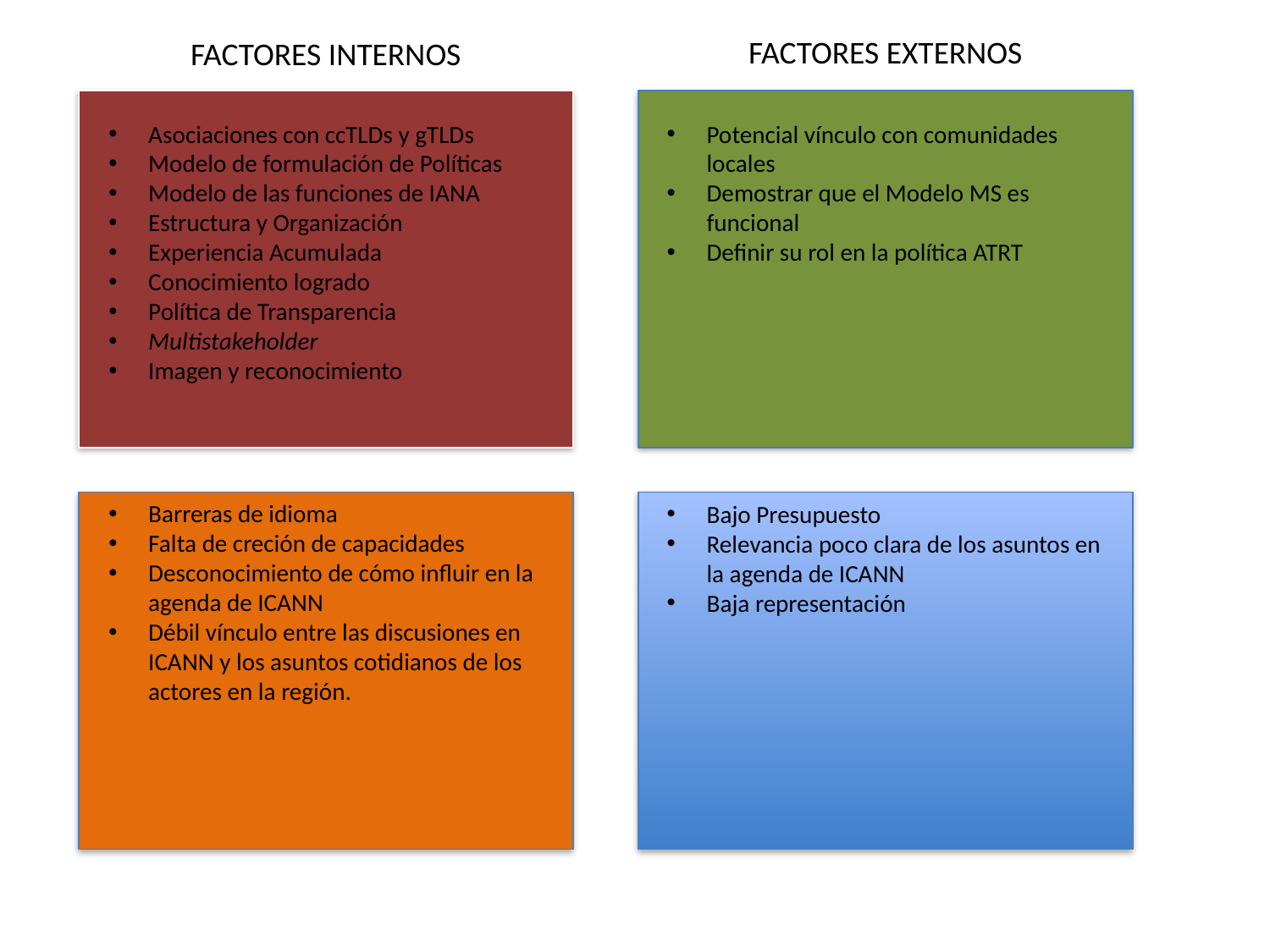

FACTORES EXTERNOS
FACTORES INTERNOS

Asociaciones con ccTLDs y gTLDs
Modelo de formulación de Políticas
Modelo de las funciones de IANA
Estructura y Organización
Experiencia Acumulada
Conocimiento logrado
Política de Transparencia
Multistakeholder
Imagen y reconocimiento

Potencial vínculo con comunidades locales
Demostrar que el Modelo MS es funcional
Definir su rol en la política ATRT

Barreras de idioma
Falta de creción de capacidades
Desconocimiento de cómo influir en la agenda de ICANN
Débil vínculo entre las discusiones en ICANN y los asuntos cotidianos de los actores en la región.

Bajo Presupuesto
Relevancia poco clara de los asuntos en la agenda de ICANN
Baja representación